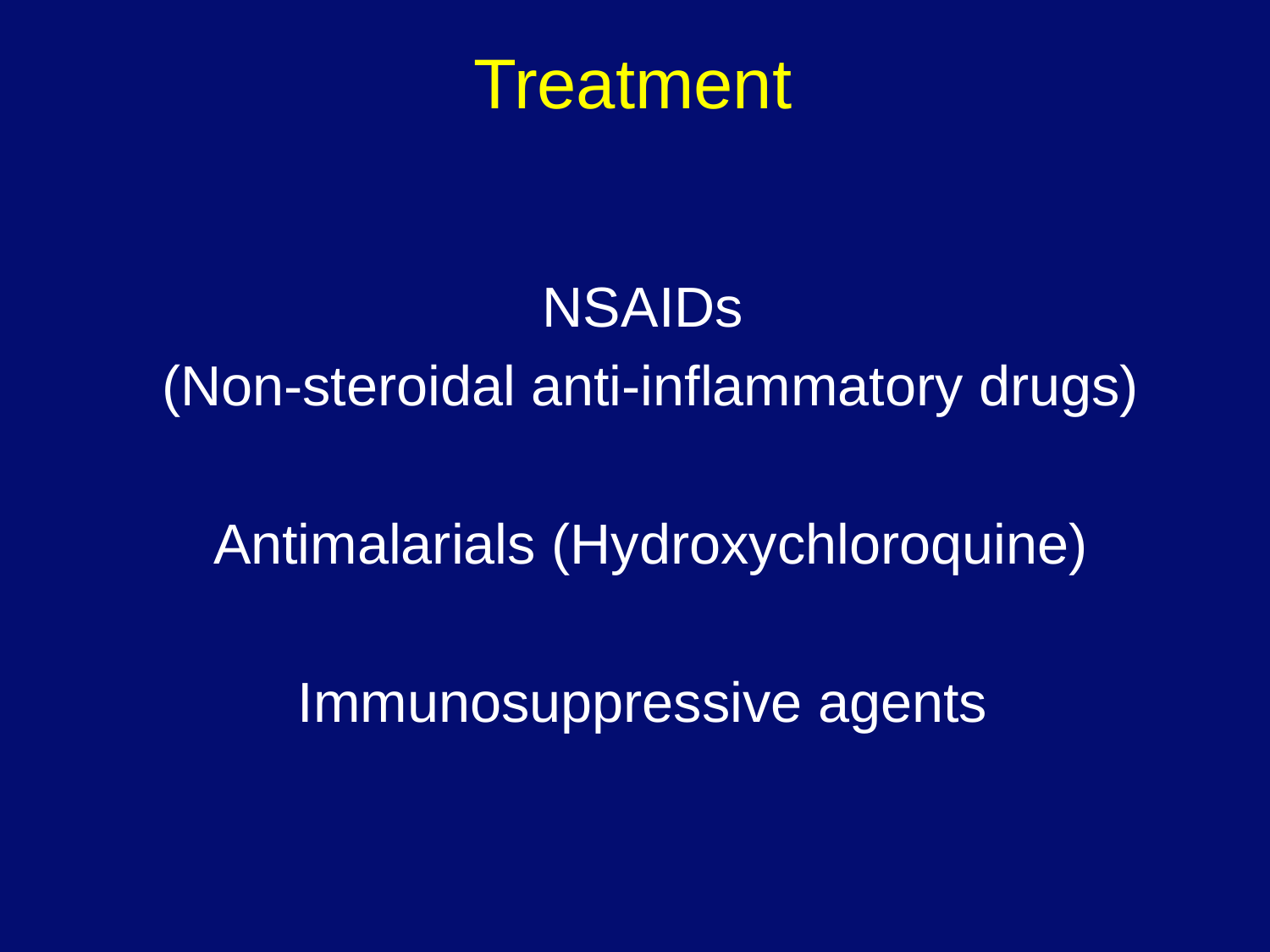

Treatment
NSAIDs
(Non-steroidal anti-inflammatory drugs)

Antimalarials (Hydroxychloroquine)

Immunosuppressive agents